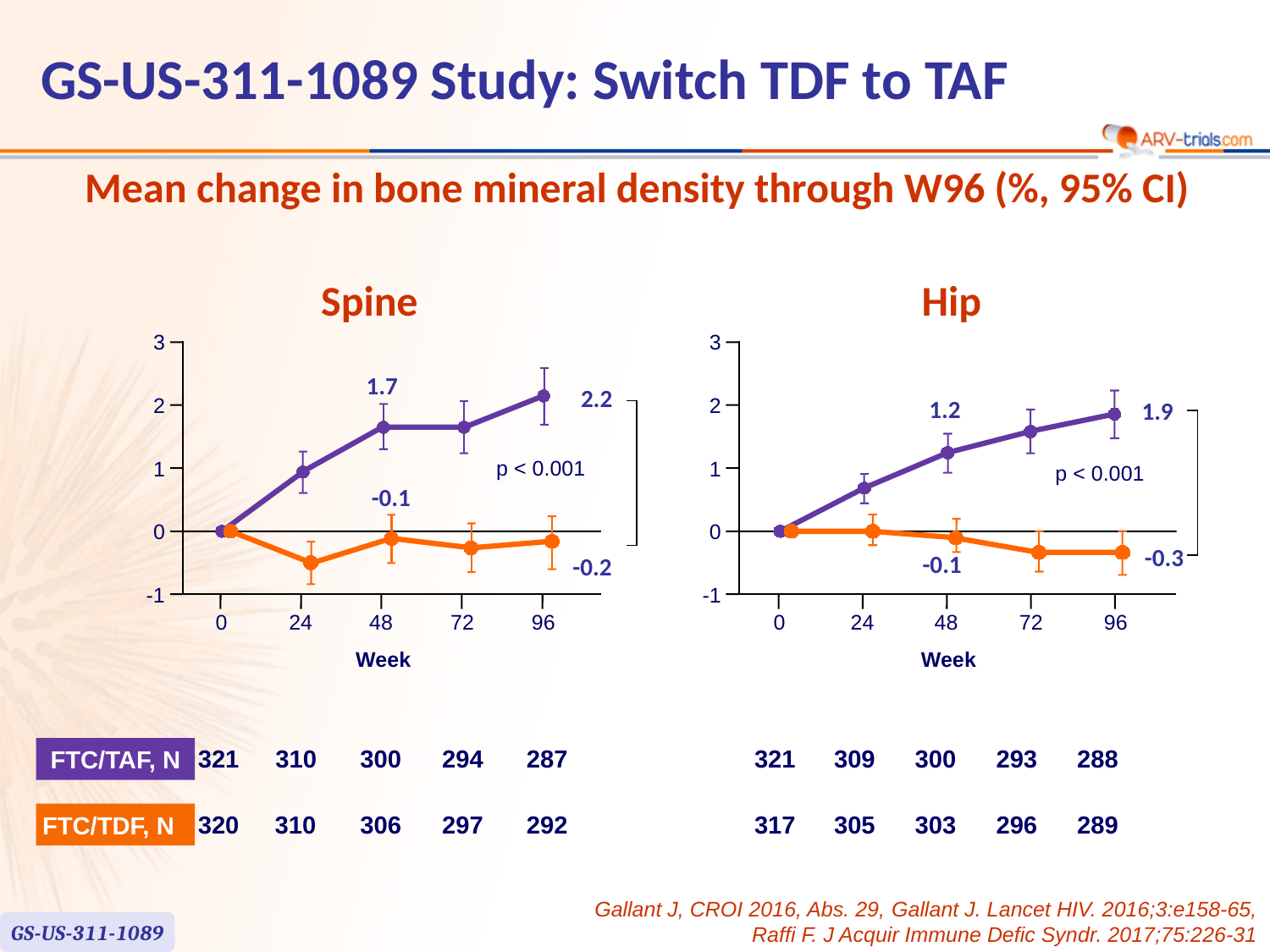

GS-US-311-1089 Study: Switch TDF to TAF
Mean change in bone mineral density through W96 (%, 95% CI)
Spine
Hip
3

1.7
2.2

p < 0.001
-0.2
2
1
-0.1
0
-1
0
24
48
72
96
Week
3

2
1.2
1.9

p < 0.001
-0.3
1
0
-0.1
-1
0
24
48
72
96
Week
FTC/TAF, N
321
310
300
294
287
321
309
300
293
288
FTC/TDF, N
320
310
306
297
292
317
305
303
296
289
Gallant J, CROI 2016, Abs. 29, Gallant J. Lancet HIV. 2016;3:e158-65,
Raffi F. J Acquir Immune Defic Syndr. 2017;75:226-31
GS-US-311-1089